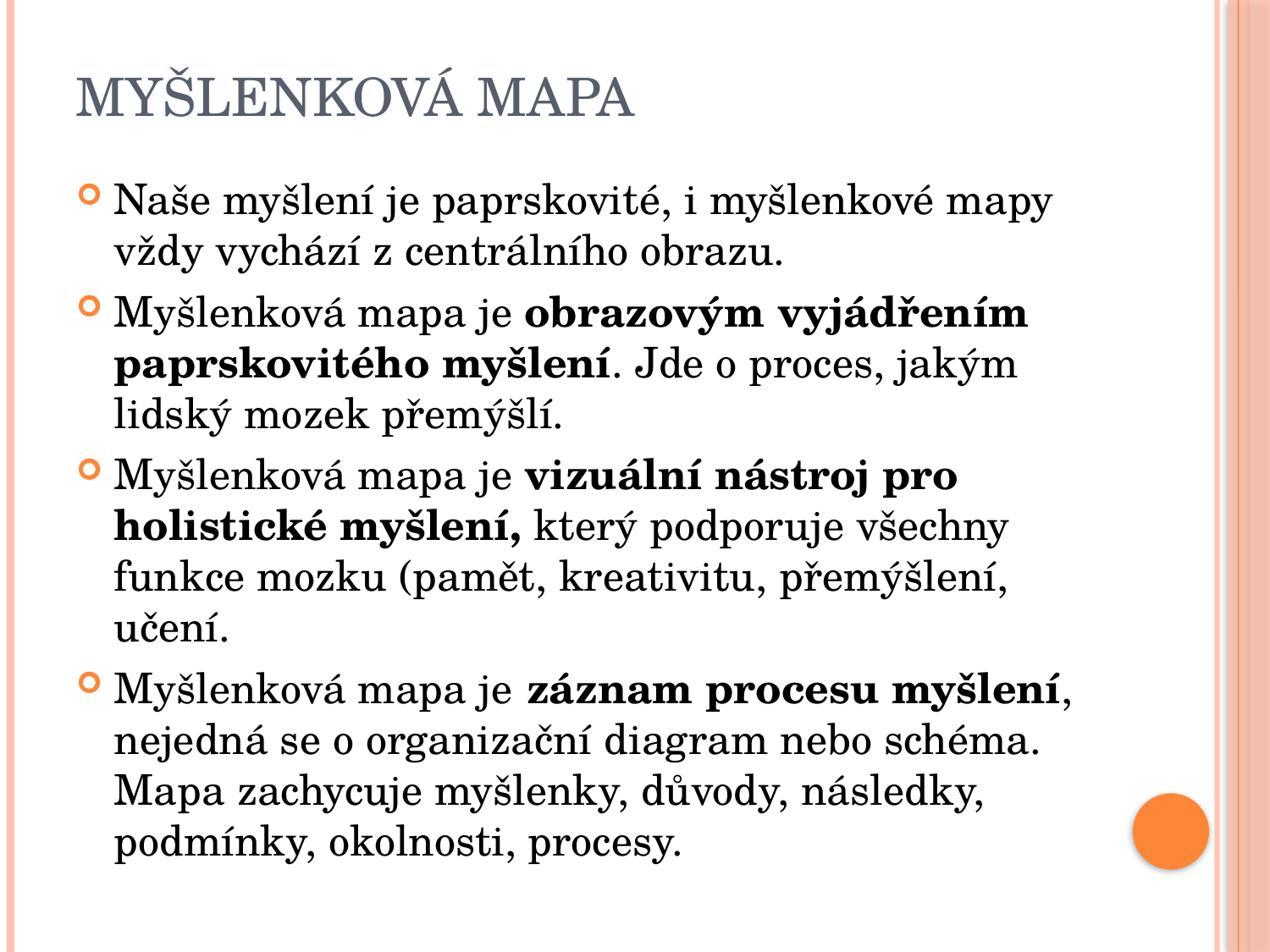

# Myšlenková mapa
Naše myšlení je paprskovité, i myšlenkové mapy  vždy vychází z centrálního obrazu.
Myšlenková mapa je obrazovým vyjádřením paprskovitého myšlení. Jde o proces, jakým lidský mozek přemýšlí.
Myšlenková mapa je vizuální nástroj pro holistické myšlení, který podporuje všechny funkce mozku (pamět, kreativitu, přemýšlení, učení.
Myšlenková mapa je záznam procesu myšlení, nejedná se o organizační diagram nebo schéma. Mapa zachycuje myšlenky, důvody, následky, podmínky, okolnosti, procesy.